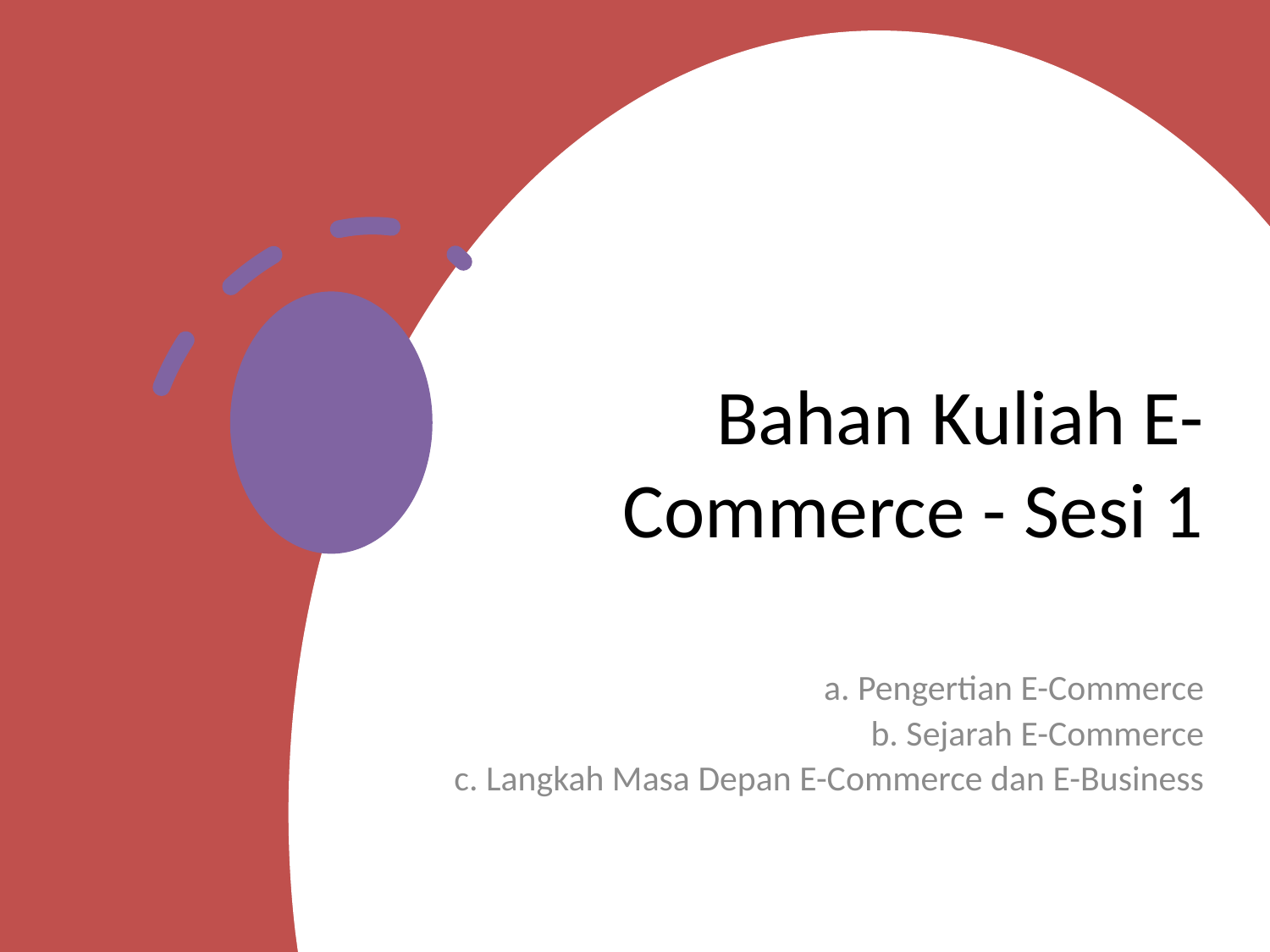

# Bahan Kuliah E-Commerce - Sesi 1

a. Pengertian E-Commerce
b. Sejarah E-Commerce
c. Langkah Masa Depan E-Commerce dan E-Business